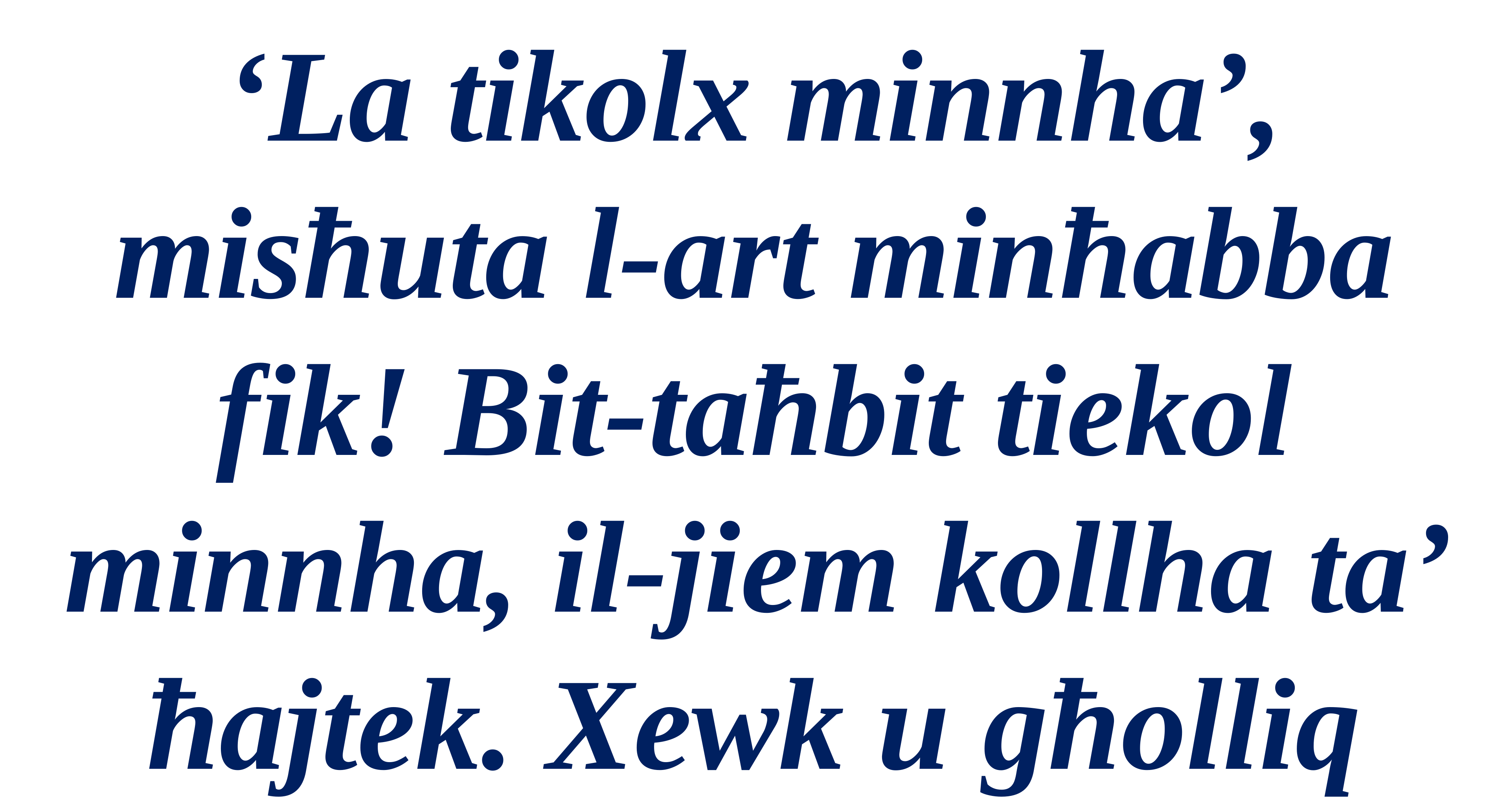

‘La tikolx minnha’, misħuta l-art minħabba fik! Bit-taħbit tiekol minnha, il-jiem kollha ta’ ħajtek. Xewk u għolliq